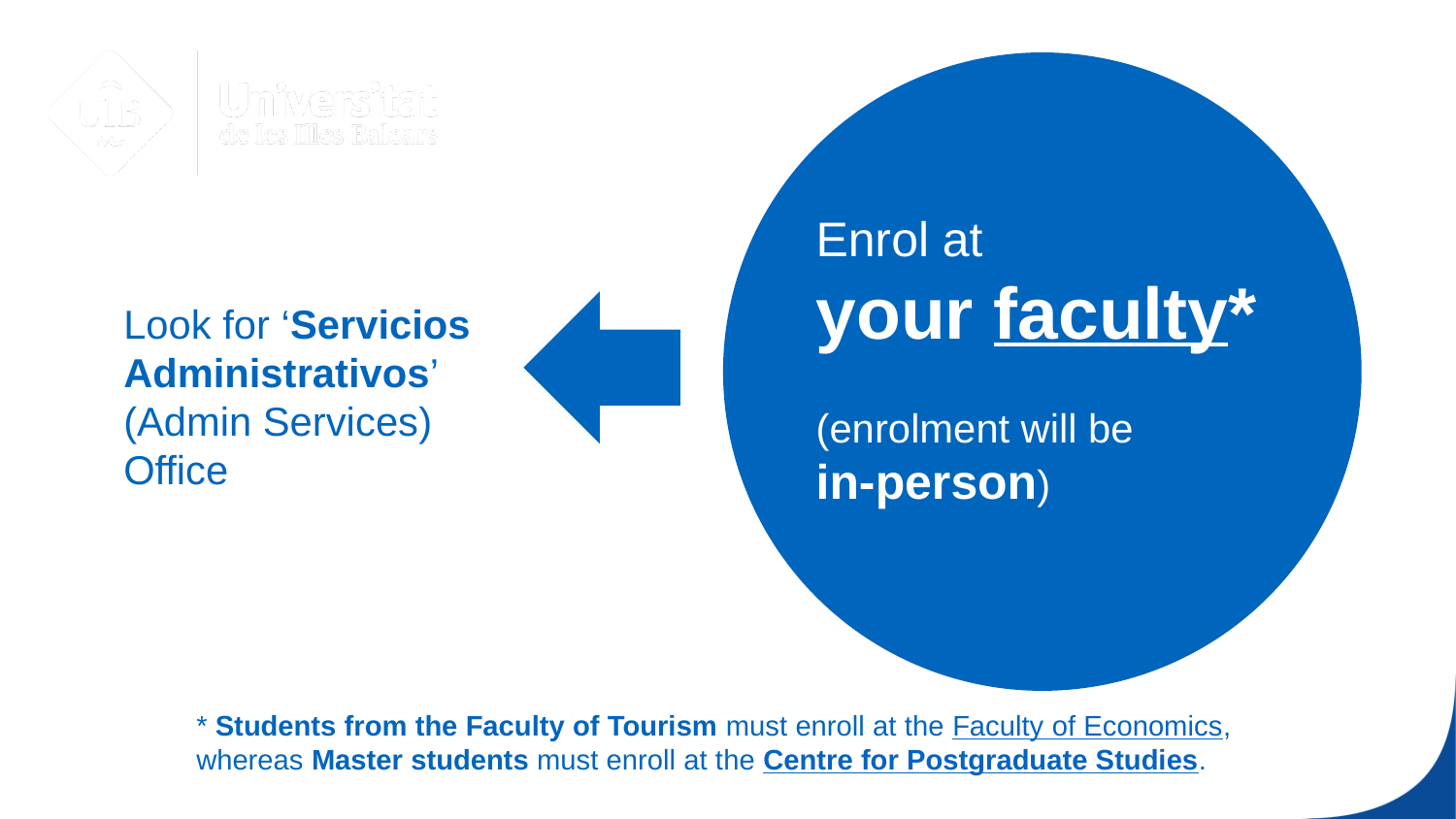

Enrol at
your faculty*

(enrolment will be
in-person)

Look for ‘Servicios Administrativos’
(Admin Services)
Office

* Students from the Faculty of Tourism must enroll at the Faculty of Economics, whereas Master students must enroll at the Centre for Postgraduate Studies.